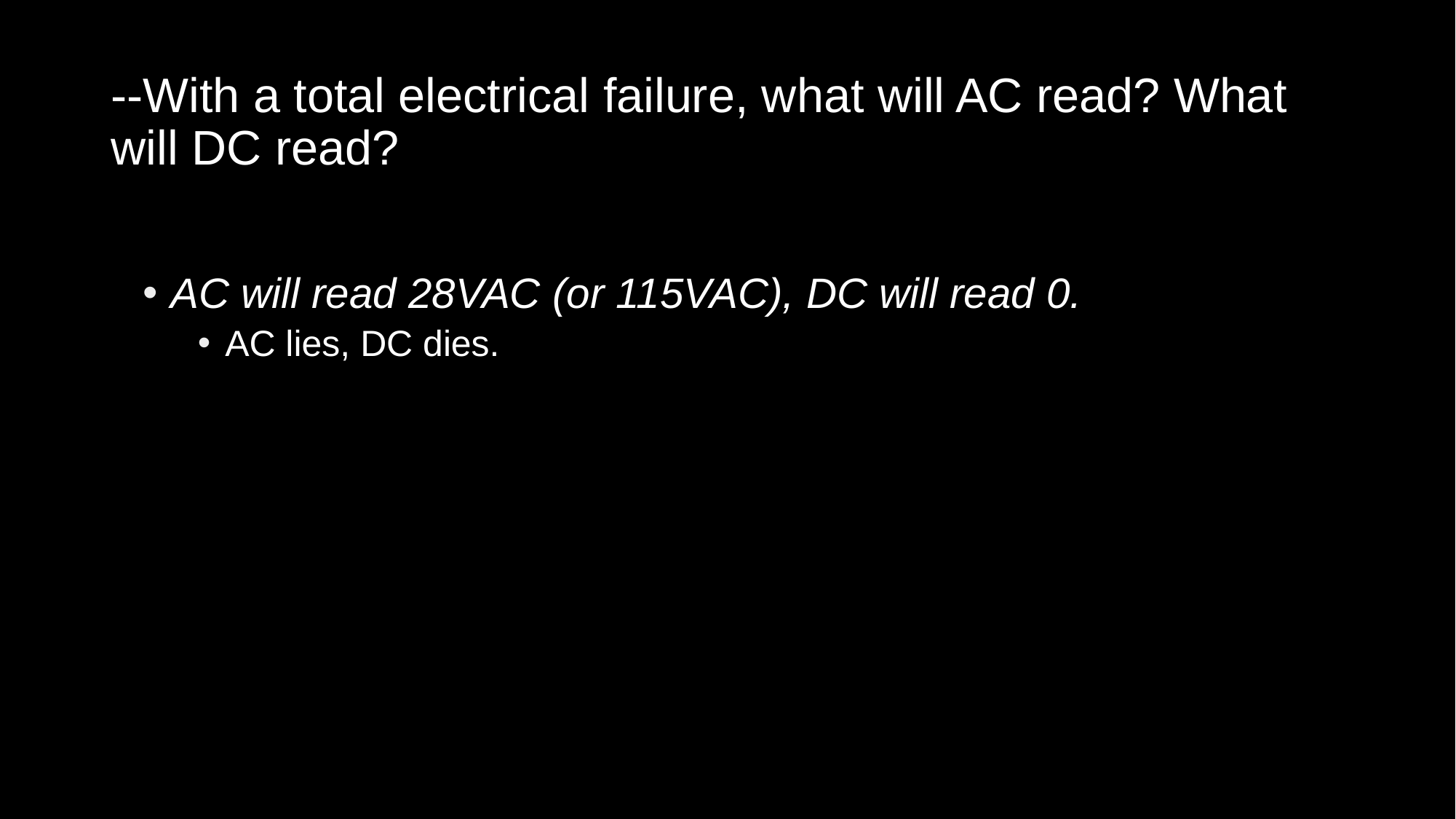

# --With a total electrical failure, what will AC read? What will DC read?
AC will read 28VAC (or 115VAC), DC will read 0.
AC lies, DC dies.